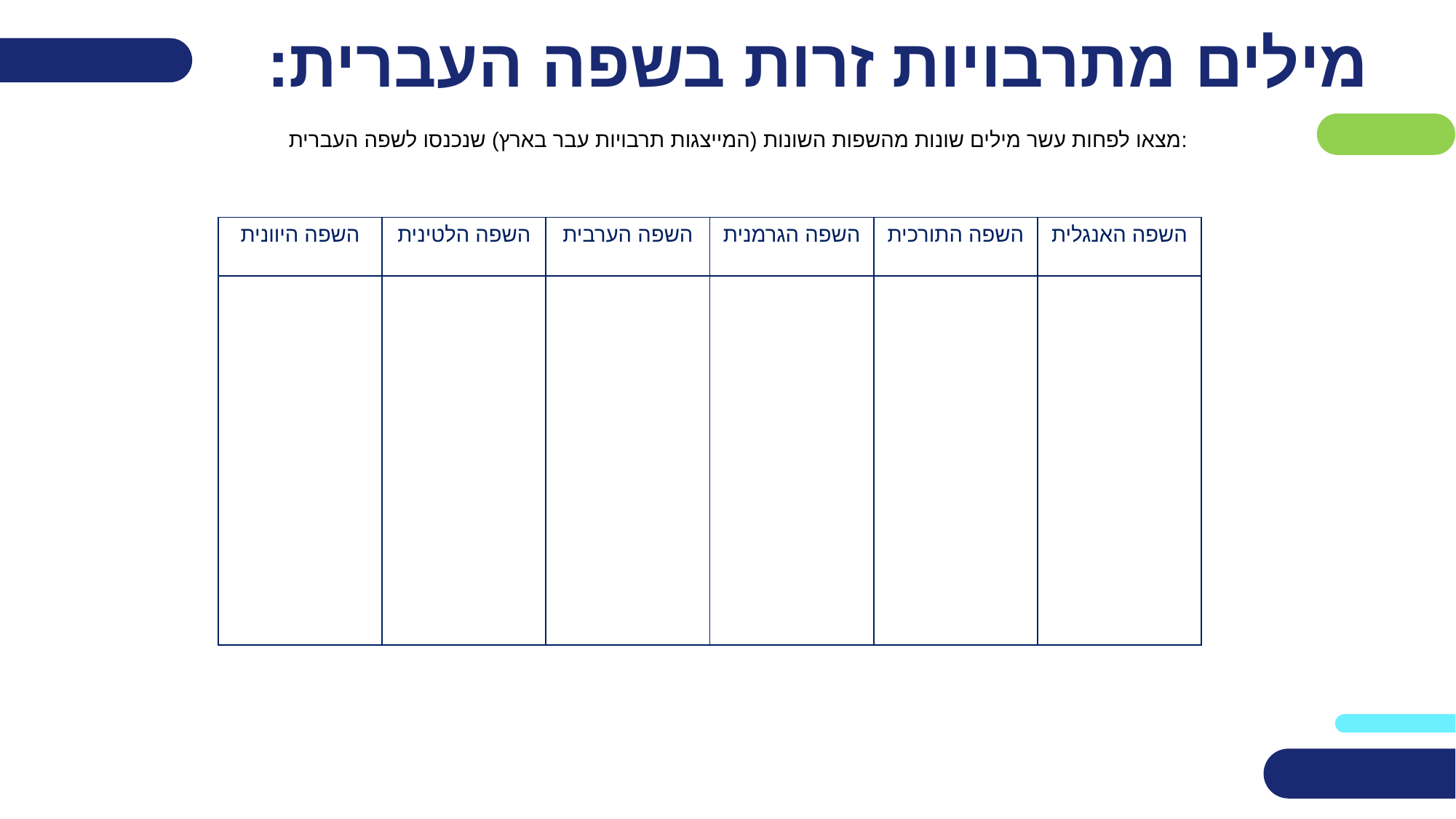

# מילים מתרבויות זרות בשפה העברית:
מצאו לפחות עשר מילים שונות מהשפות השונות (המייצגות תרבויות עבר בארץ) שנכנסו לשפה העברית:
| השפה היוונית | השפה הלטינית | השפה הערבית | השפה הגרמנית | השפה התורכית | השפה האנגלית |
| --- | --- | --- | --- | --- | --- |
|  |  |  |  |  |  |